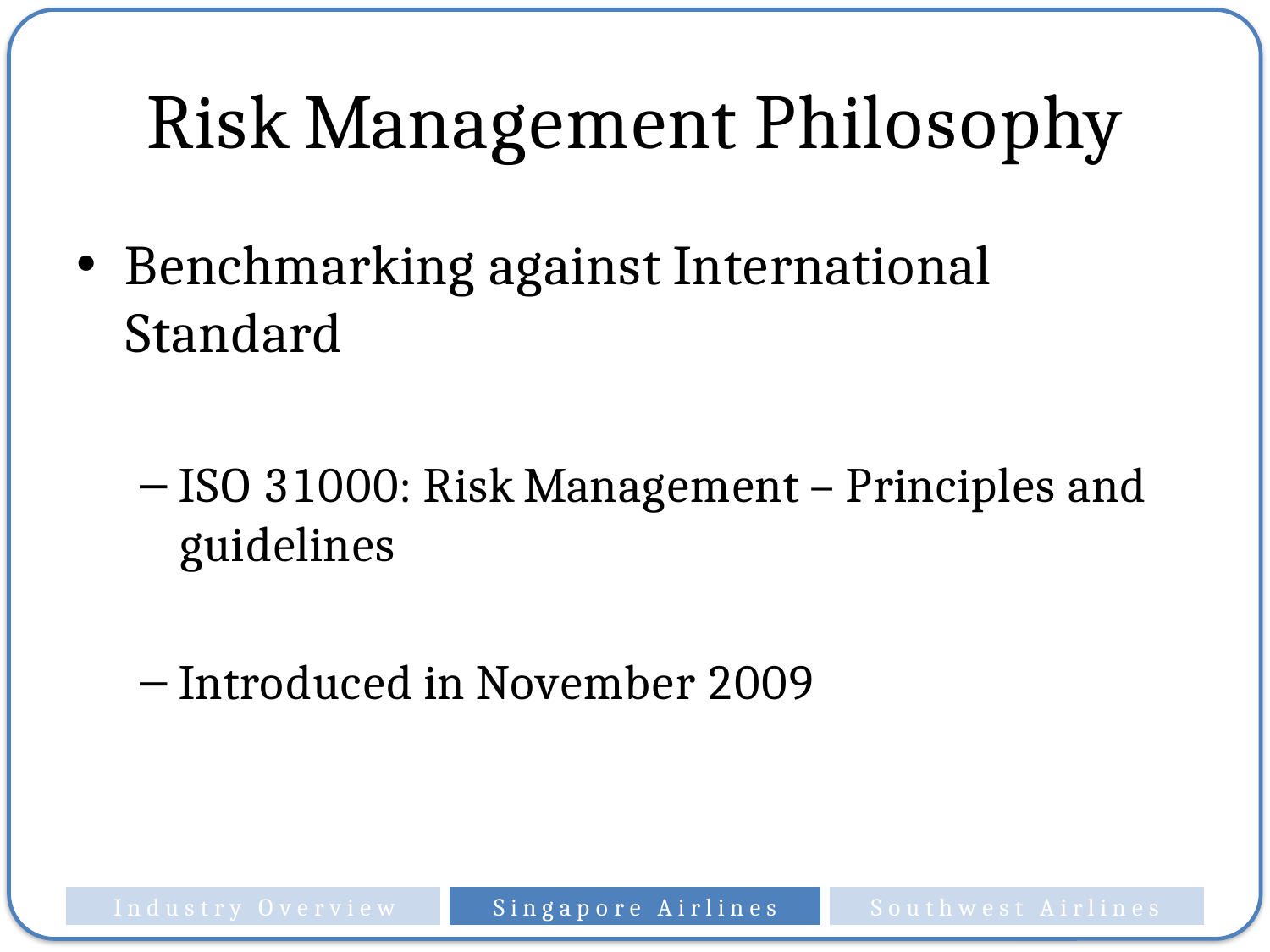

# Risk Management Philosophy
Benchmarking against International Standard

ISO 31000: Risk Management – Principles and guidelines

Introduced in November 2009